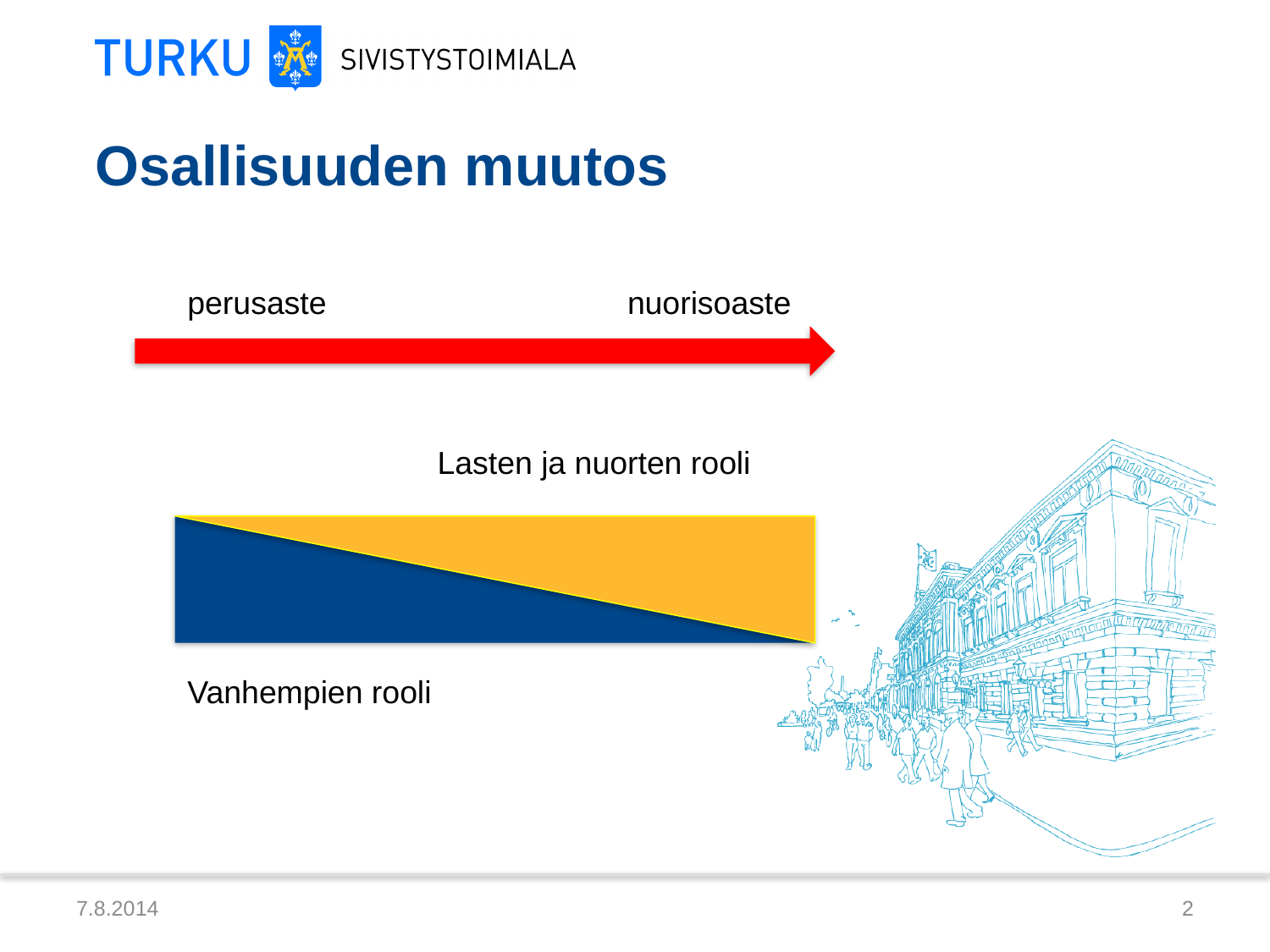

# Osallisuuden muutos
perusaste
nuorisoaste

Lasten ja nuorten rooli

Vanhempien rooli
7.8.2014
2